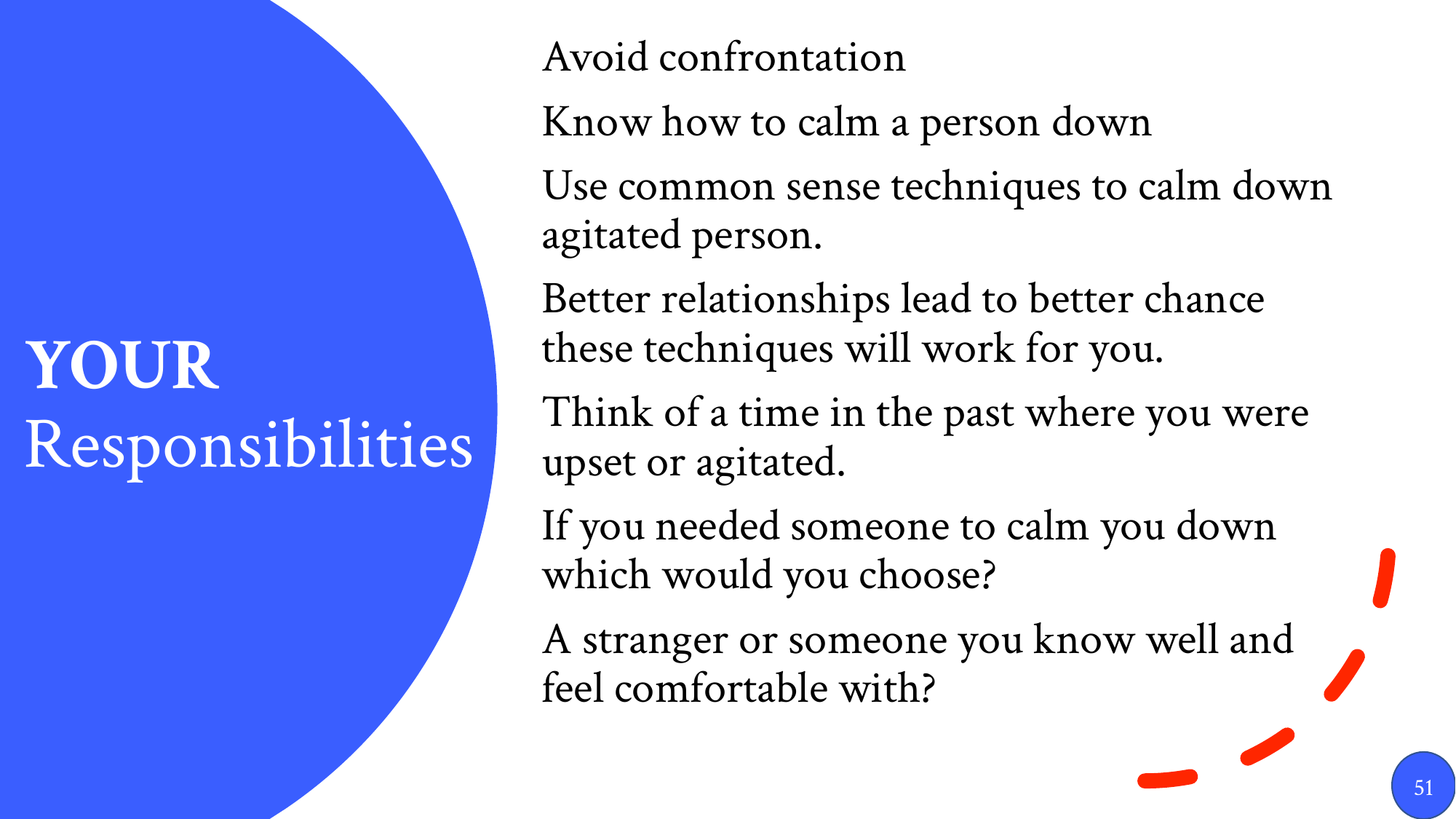

Avoid confrontation
Know how to calm a person down
Use common sense techniques to calm down agitated person.
Better relationships lead to better chance these techniques will work for you.
Think of a time in the past where you were upset or agitated.
If you needed someone to calm you down which would you choose?
A stranger or someone you know well and feel comfortable with?

# YOUR Responsibilities

51